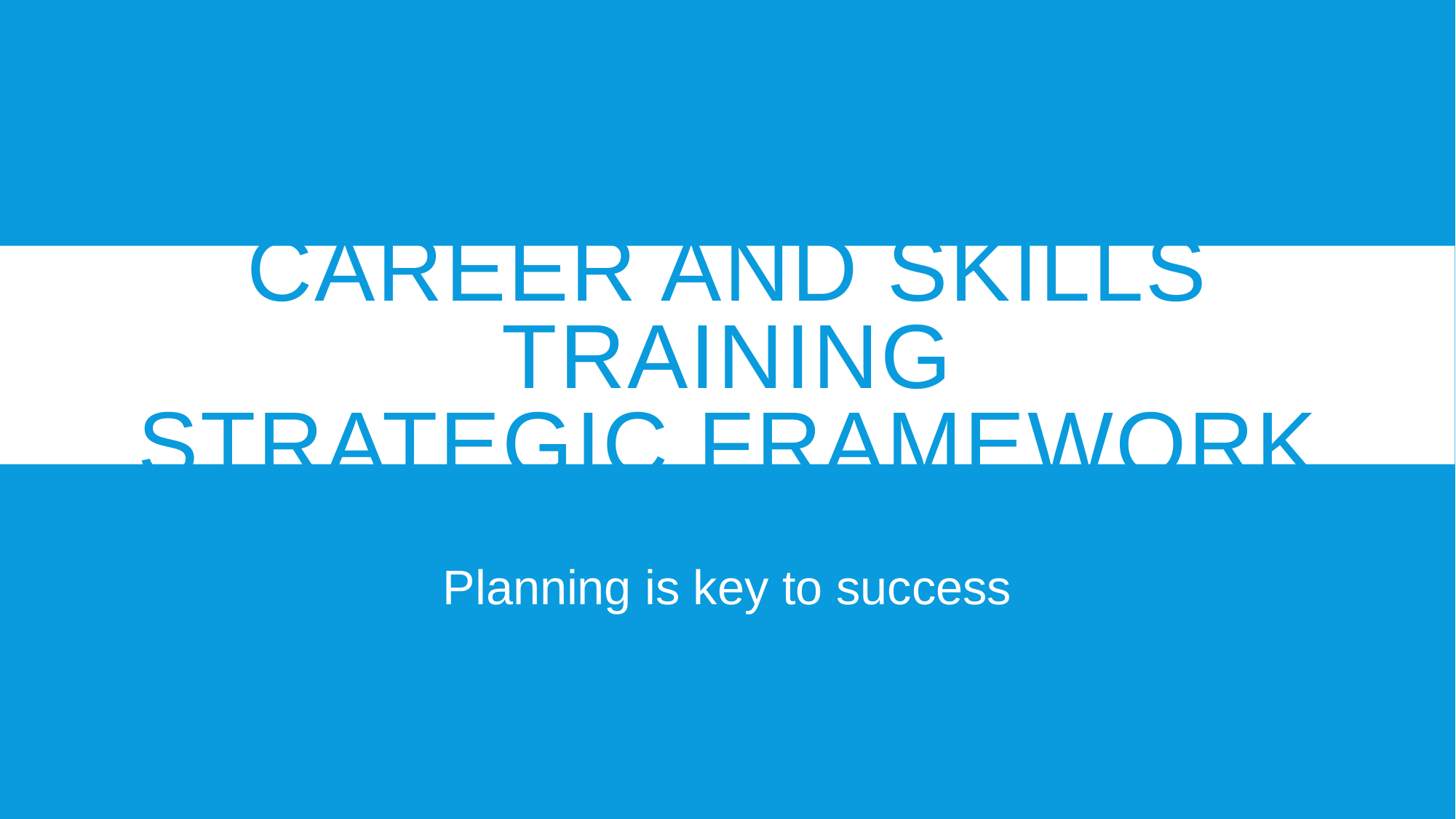

# Career and Skills Training Strategic Framework

Planning is key to success